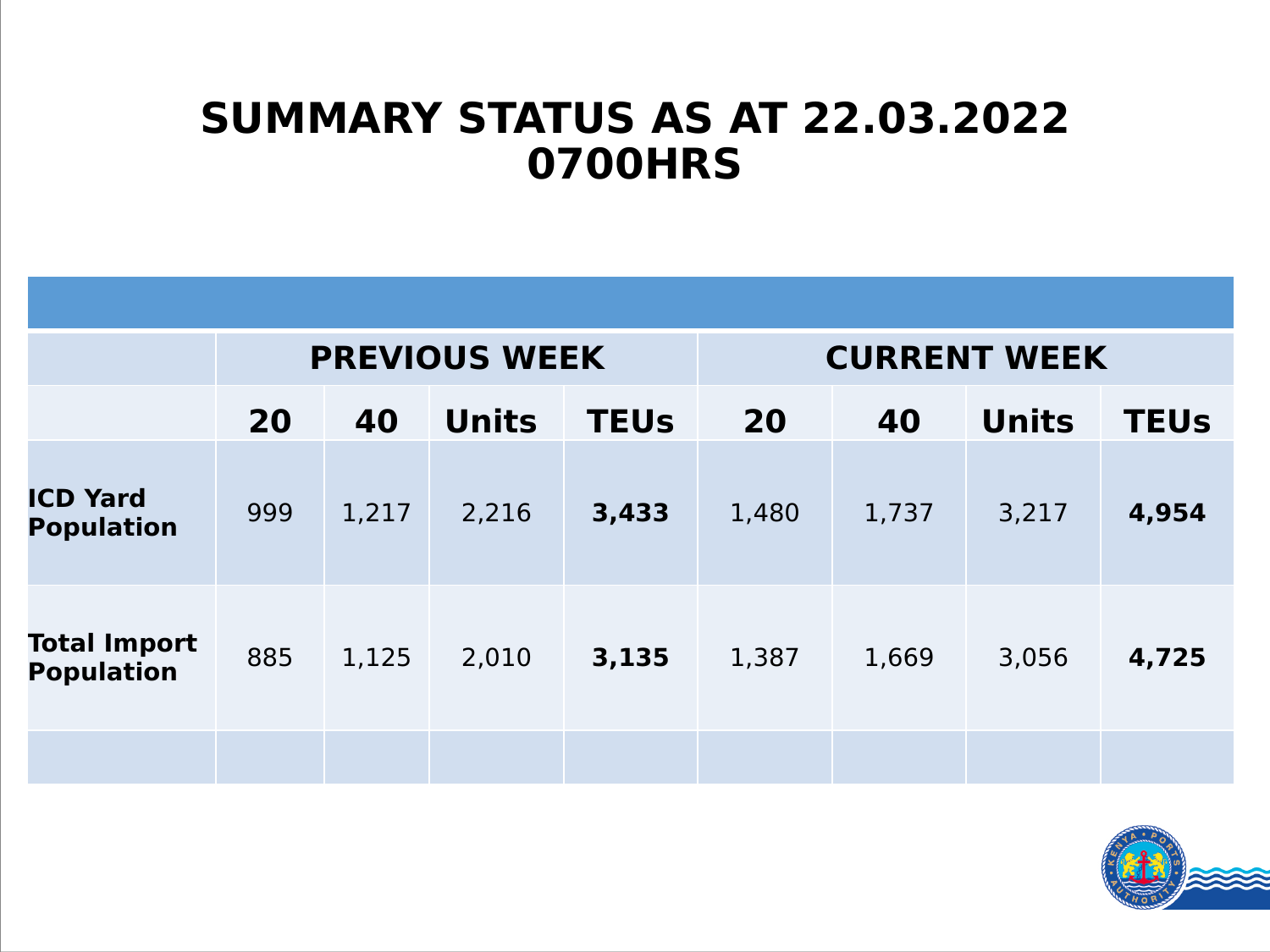

# SUMMARY STATUS AS AT 22.03.2022 0700HRS
|  |  |  |  |  |  |  |  |  |
| --- | --- | --- | --- | --- | --- | --- | --- | --- |
|  | PREVIOUS WEEK |  |  |  | CURRENT WEEK |  |  |  |
|  | 20 | 40 | Units | TEUs | 20 | 40 | Units | TEUs |
| ICD Yard Population | 999 | 1,217 | 2,216 | 3,433 | 1,480 | 1,737 | 3,217 | 4,954 |
| Total Import Population | 885 | 1,125 | 2,010 | 3,135 | 1,387 | 1,669 | 3,056 | 4,725 |
|  |  |  |  |  |  |  |  |  |